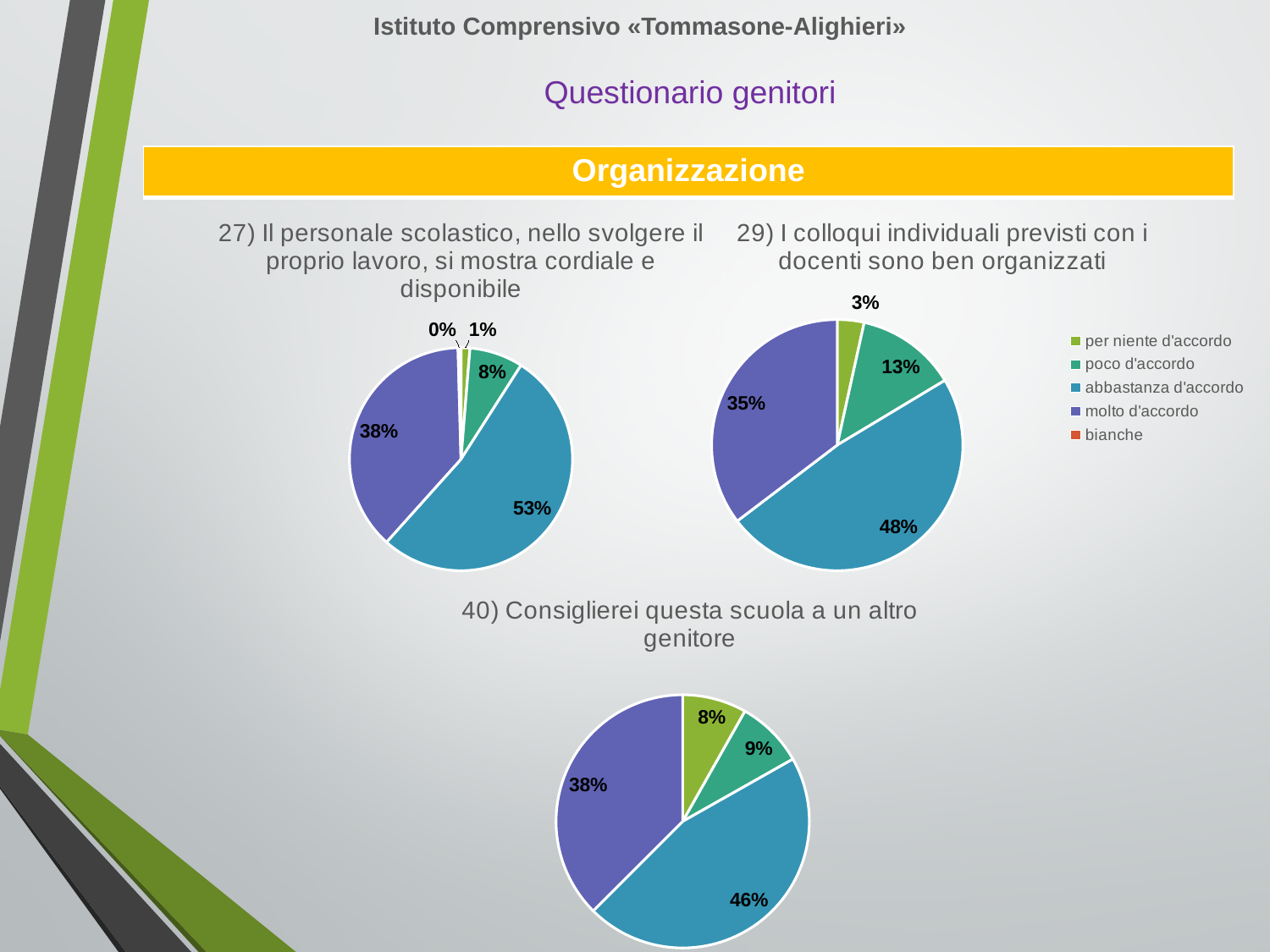

Istituto Comprensivo «Tommasone-Alighieri»
Questionario genitori
| Organizzazione |
| --- |

### Chart:

| Category | 27) Il personale scolastico, nello svolgere il proprio lavoro, si mostra cordiale e disponibile |
|---|---|
| per niente d'accordo | 3.0 |
| poco d'accordo | 18.0 |
| abbastanza d'accordo | 122.0 |
| molto d'accordo | 88.0 |
| bianche | 1.0 |

### Chart:

| Category | 29) I colloqui individuali previsti con i docenti sono ben organizzati |
|---|---|
| per niente d'accordo | 8.0 |
| poco d'accordo | 30.0 |
| abbastanza d'accordo | 112.0 |
| molto d'accordo | 82.0 |
| bianche | 0.0 |

### Chart:

| Category | 40) Consiglierei questa scuola a un altro genitore |
|---|---|
| per niente d'accordo | 19.0 |
| poco d'accordo | 20.0 |
| abbastanza d'accordo | 106.0 |
| molto d'accordo | 87.0 |
| bianche | 0.0 |